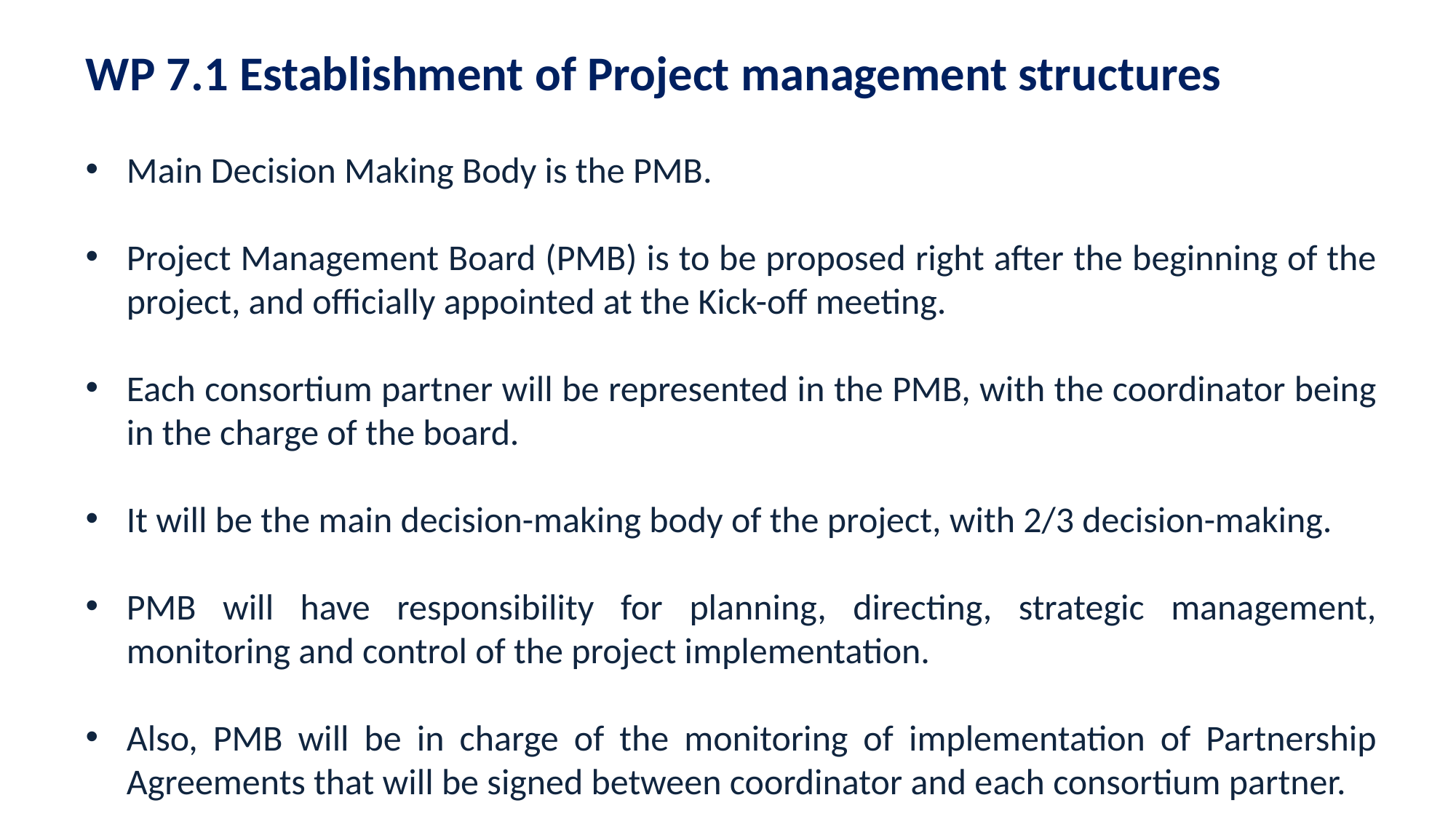

# WP 7.1 Establishment of Project management structures
Main Decision Making Body is the PMB.

Project Management Board (PMB) is to be proposed right after the beginning of the project, and officially appointed at the Kick-off meeting.

Each consortium partner will be represented in the PMB, with the coordinator being in the charge of the board.

It will be the main decision-making body of the project, with 2/3 decision-making.

PMB will have responsibility for planning, directing, strategic management, monitoring and control of the project implementation.

Also, PMB will be in charge of the monitoring of implementation of Partnership Agreements that will be signed between coordinator and each consortium partner.